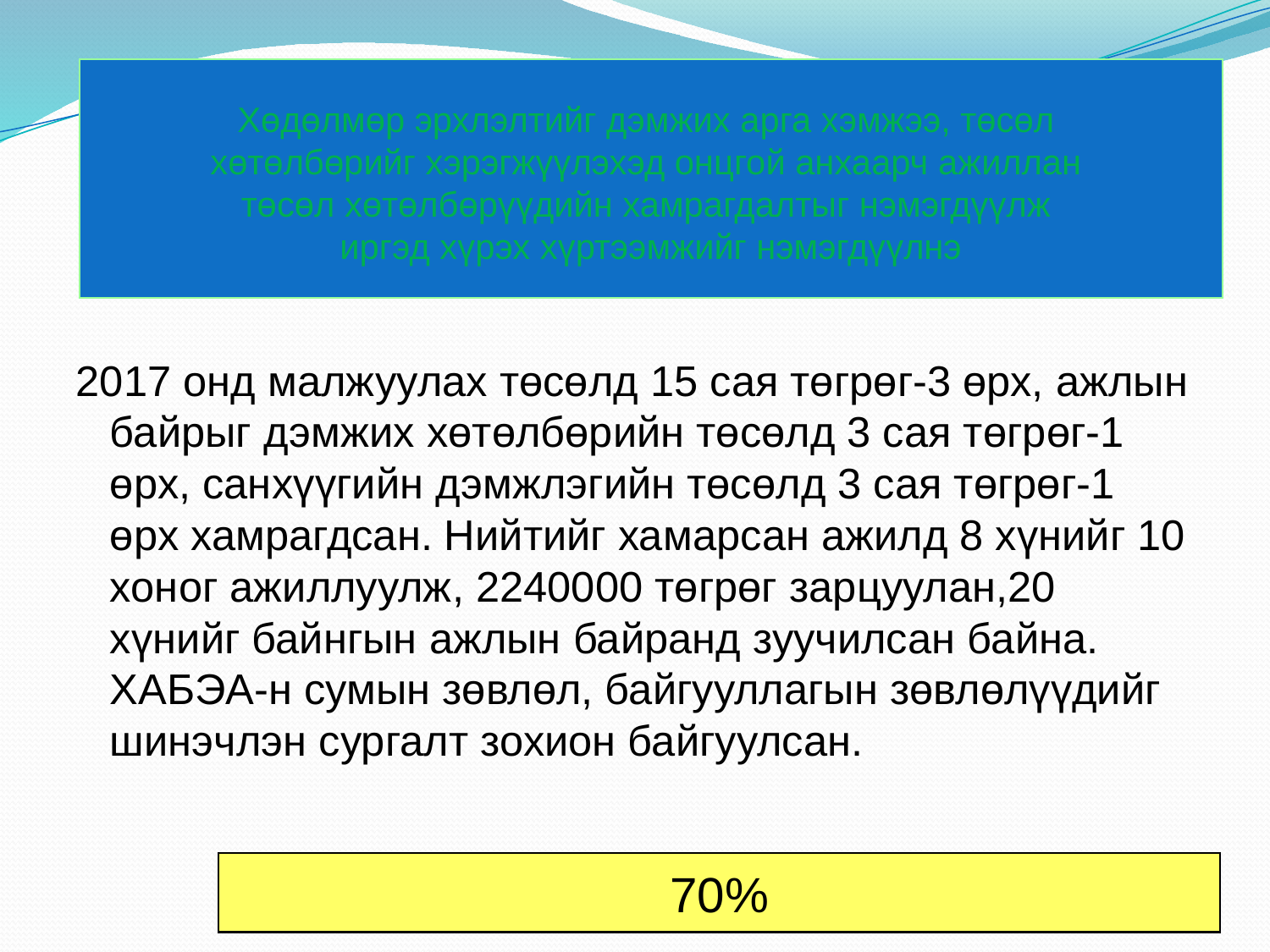

# Хөдөлмөр эрхлэлтийг дэмжих арга хэмжээ, төсөл хөтөлбөрийг хэрэгжүүлэхэд онцгой анхаарч ажиллан төсөл хөтөлбөрүүдийн хамрагдалтыг нэмэгдүүлж иргэд хүрэх хүртээмжийг нэмэгдүүлнэ
2017 онд малжуулах төсөлд 15 сая төгрөг-3 өрх, ажлын байрыг дэмжих хөтөлбөрийн төсөлд 3 сая төгрөг-1 өрх, санхүүгийн дэмжлэгийн төсөлд 3 сая төгрөг-1 өрх хамрагдсан. Нийтийг хамарсан ажилд 8 хүнийг 10 хоног ажиллуулж, 2240000 төгрөг зарцуулан,20 хүнийг байнгын ажлын байранд зуучилсан байна. ХАБЭА-н сумын зөвлөл, байгууллагын зөвлөлүүдийг шинэчлэн сургалт зохион байгуулсан.
70%